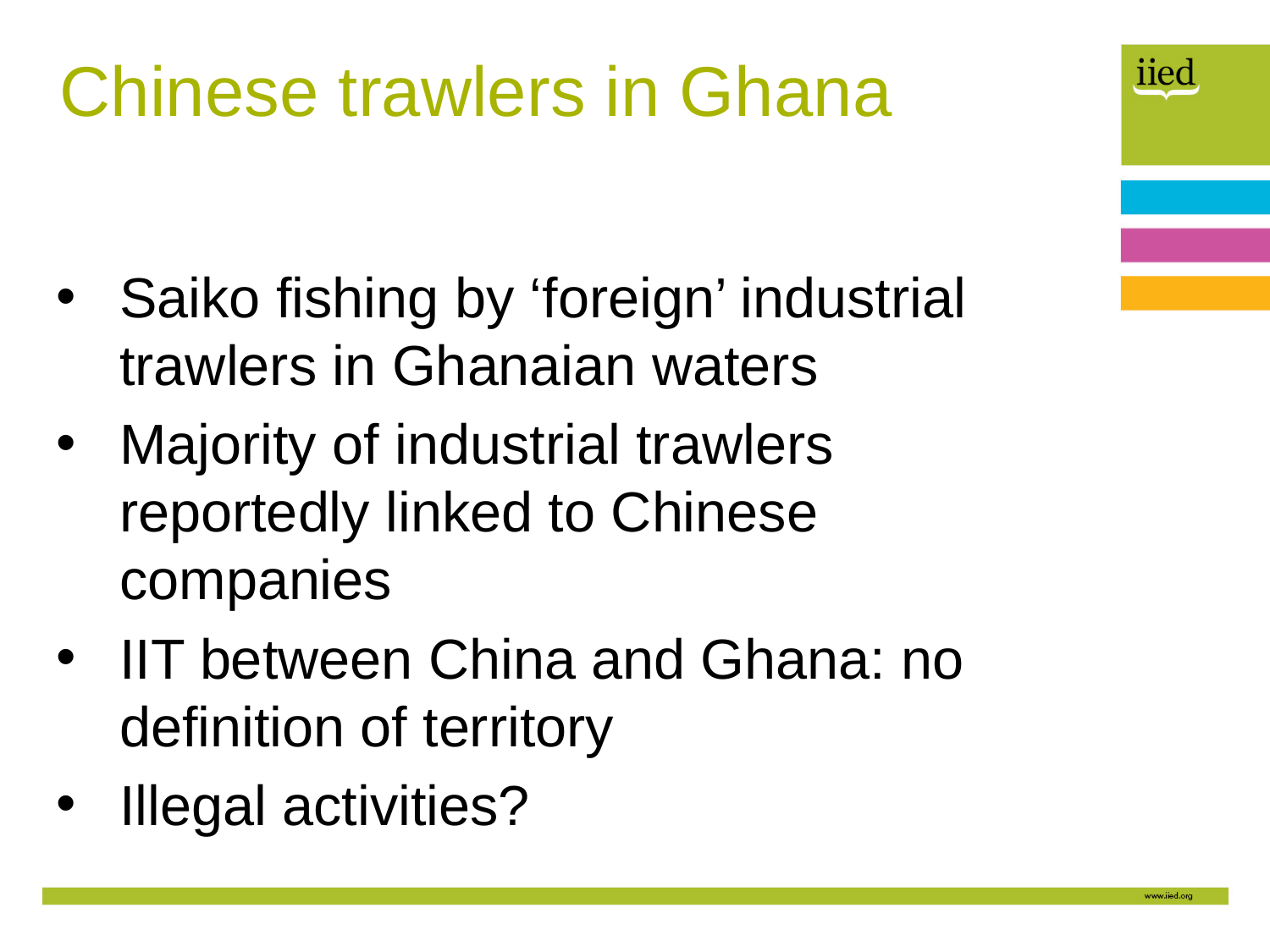

# Chinese trawlers in Ghana
Saiko fishing by ‘foreign’ industrial trawlers in Ghanaian waters
Majority of industrial trawlers reportedly linked to Chinese companies
IIT between China and Ghana: no definition of territory
Illegal activities?